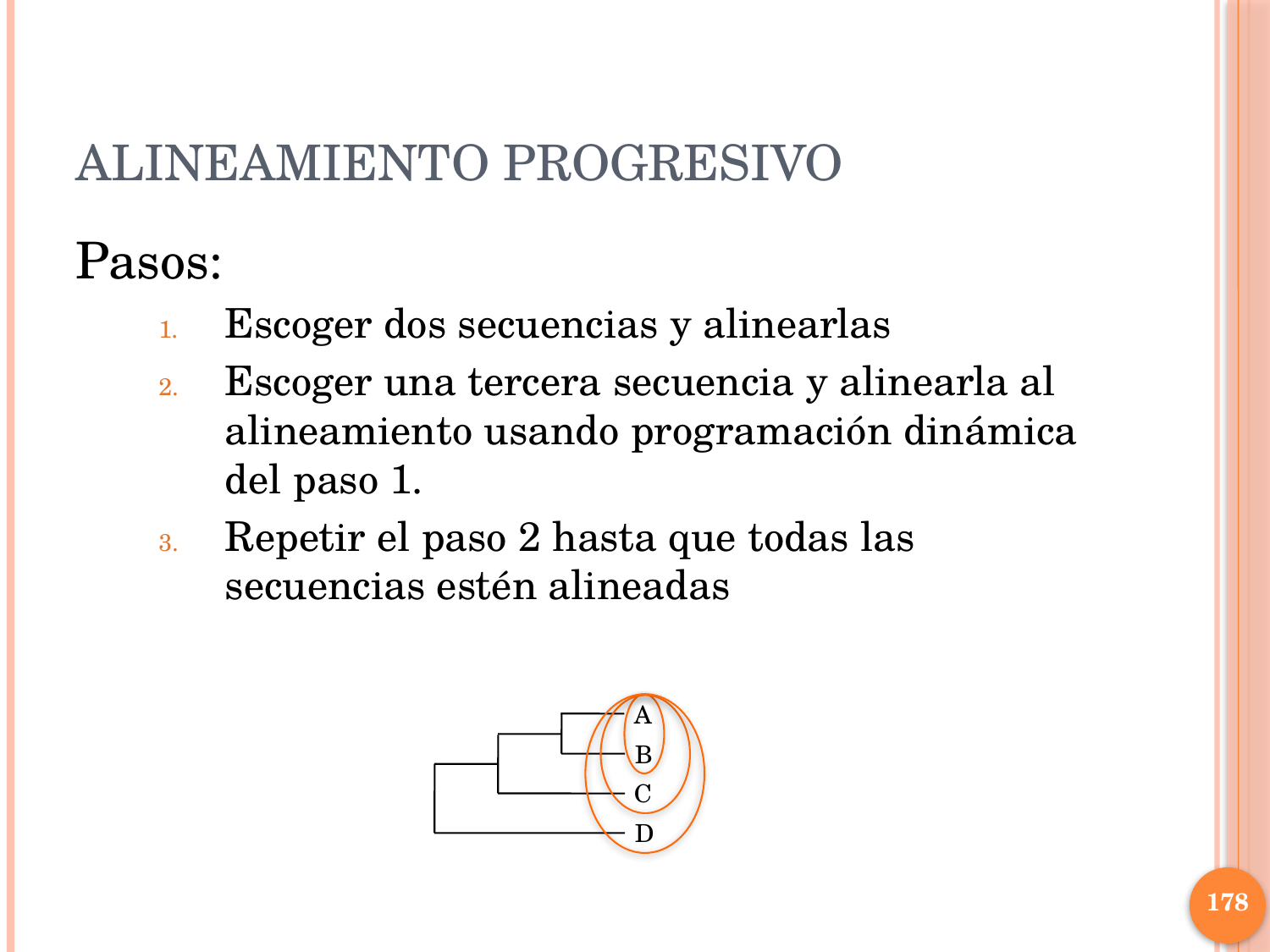

# Alineamiento progresivo
Pasos:
Escoger dos secuencias y alinearlas
Escoger una tercera secuencia y alinearla al alineamiento usando programación dinámica del paso 1.
Repetir el paso 2 hasta que todas las secuencias estén alineadas

A

B

C

D

178